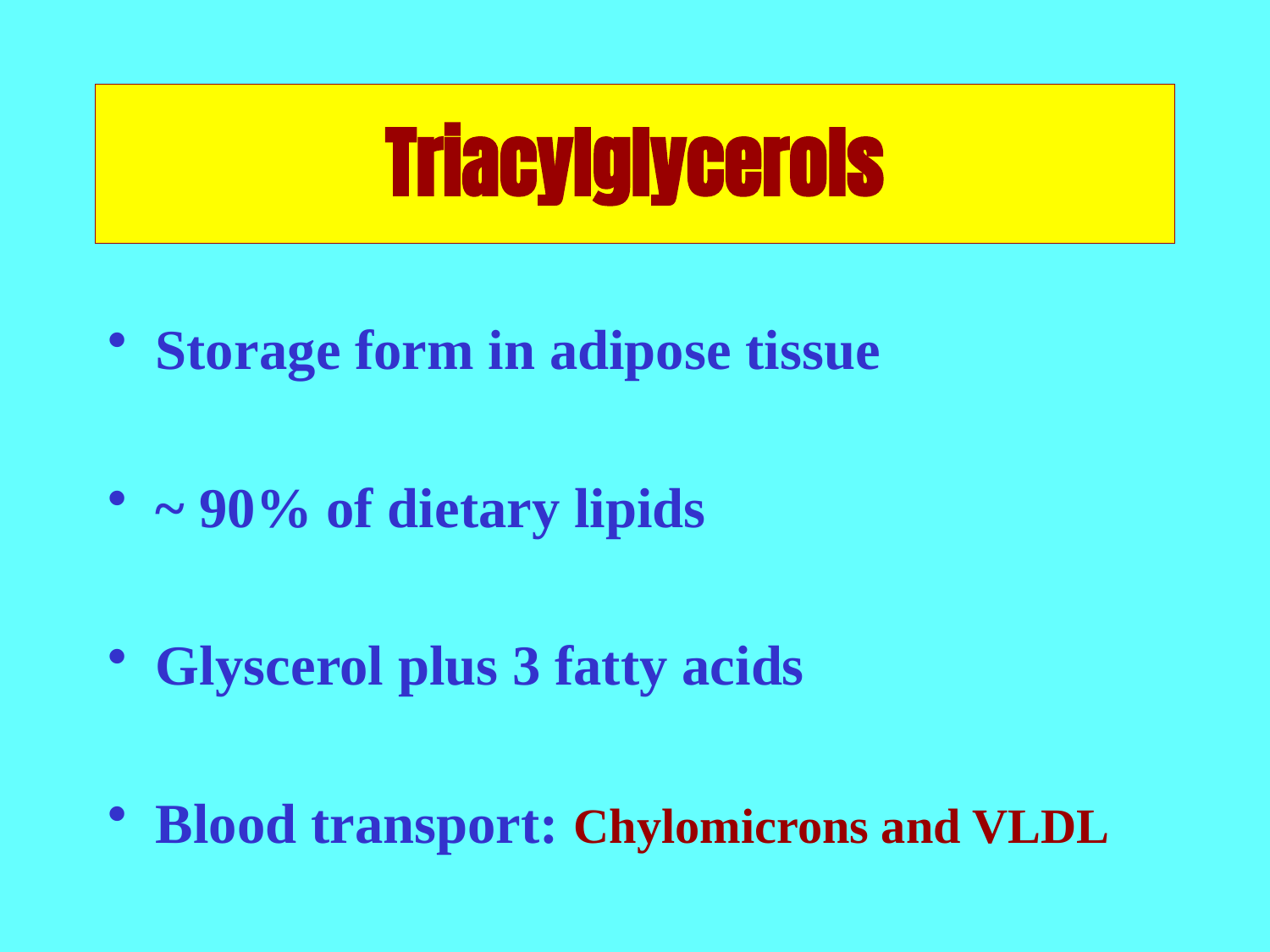

# Triacylglycerols
Storage form in adipose tissue

~ 90% of dietary lipids

Glyscerol plus 3 fatty acids

Blood transport: Chylomicrons and VLDL